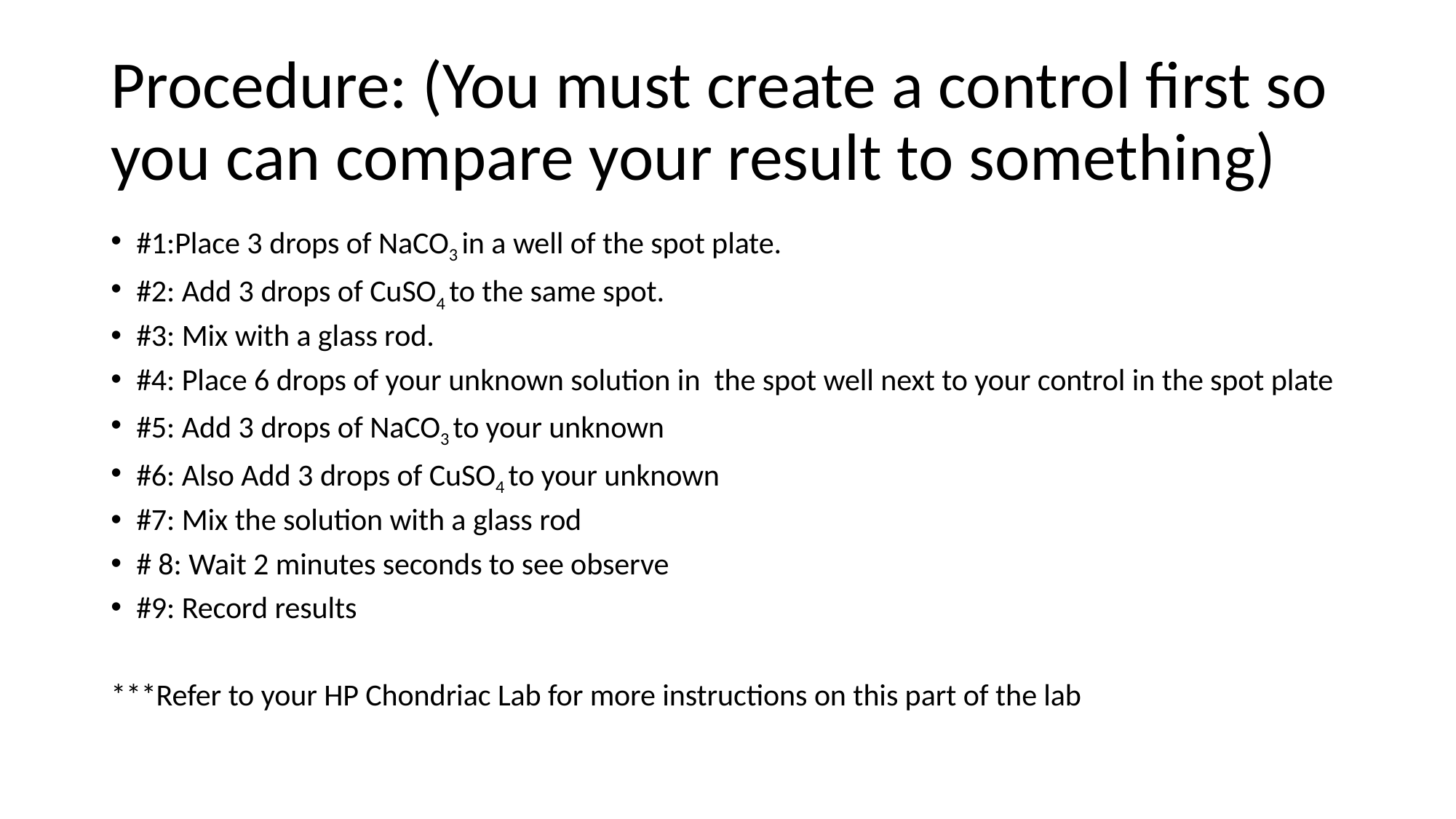

# Procedure: (You must create a control first so you can compare your result to something)
#1:Place 3 drops of NaCO3 in a well of the spot plate.
#2: Add 3 drops of CuSO4 to the same spot.
#3: Mix with a glass rod.
#4: Place 6 drops of your unknown solution in  the spot well next to your control in the spot plate
#5: Add 3 drops of NaCO3 to your unknown
#6: Also Add 3 drops of CuSO4 to your unknown
#7: Mix the solution with a glass rod
# 8: Wait 2 minutes seconds to see observe
#9: Record results

***Refer to your HP Chondriac Lab for more instructions on this part of the lab